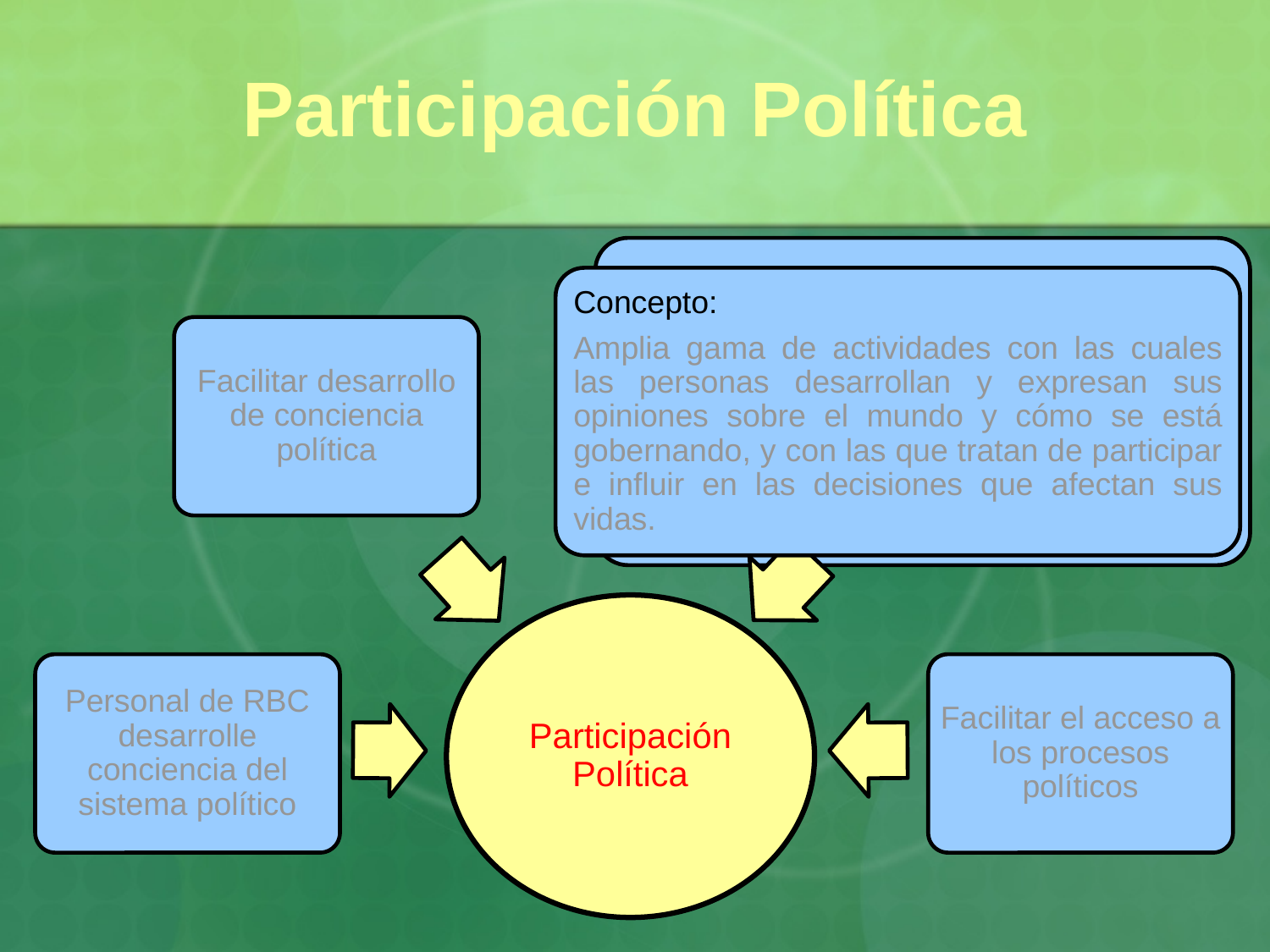

# Participación Política

Conceptos Claves:
Poder  y toma de decisiones
Barreras para la participación política
Discapacidad como tema político
Gobierno
Cuotas políticas

Concepto:
Amplia gama de actividades con las cuales las personas desarrollan y expresan sus opiniones sobre el mundo y cómo se está gobernando, y con las que tratan de participar e influir en las decisiones que afectan sus vidas.

Facilitar desarrollo de conciencia política

Aumentar la sensibilización sobre la discapacidad en el sistema político

Participación Política

Personal de RBC desarrolle conciencia del sistema político

Facilitar el acceso a los procesos políticos